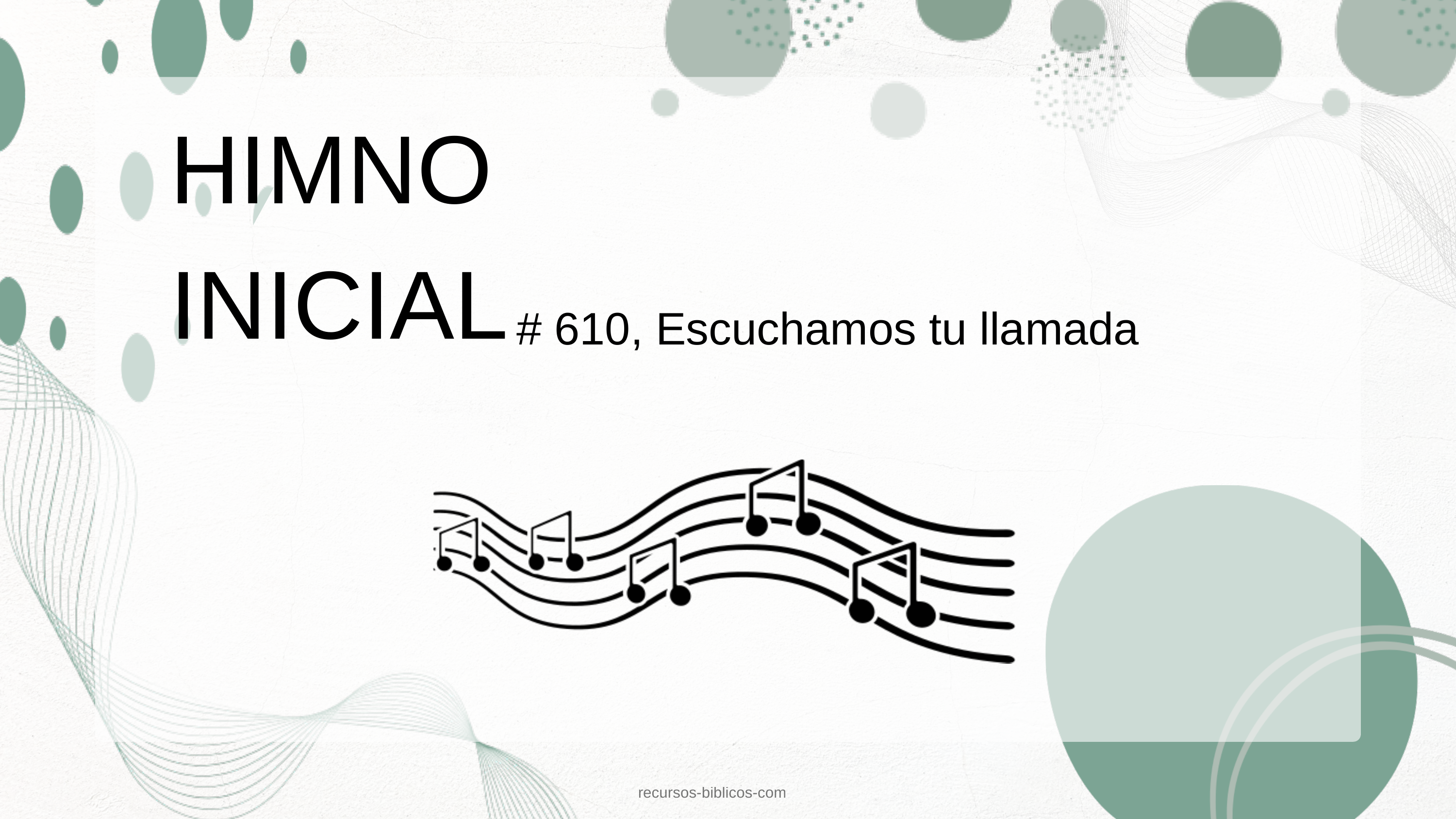

HIMNO INICIAL

# 610, Escuchamos tu llamada

recursos-biblicos-com